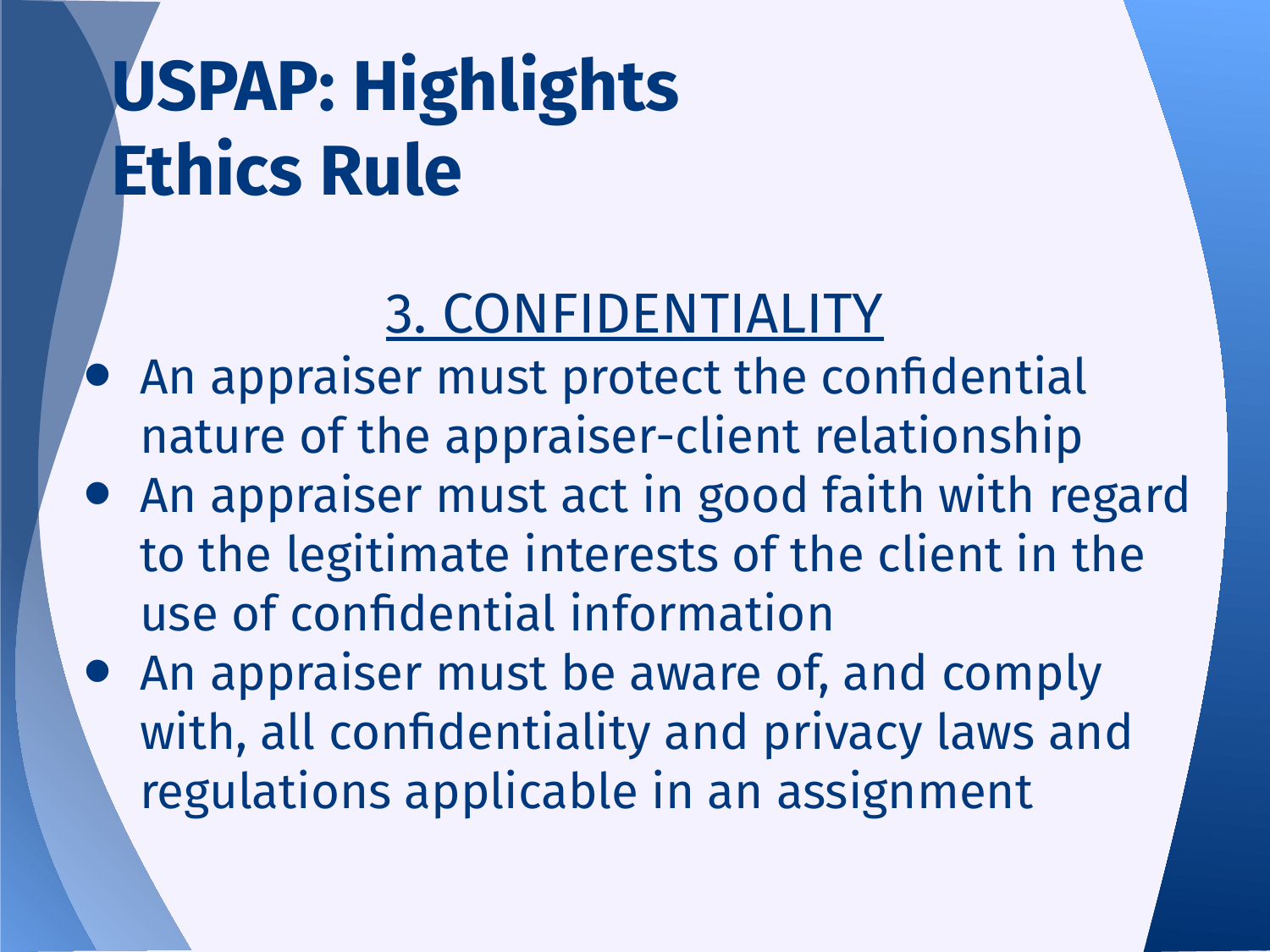

# USPAP: Highlights
Ethics Rule
3. CONFIDENTIALITY
An appraiser must protect the confidential nature of the appraiser-client relationship
An appraiser must act in good faith with regard to the legitimate interests of the client in the use of confidential information
An appraiser must be aware of, and comply with, all confidentiality and privacy laws and regulations applicable in an assignment